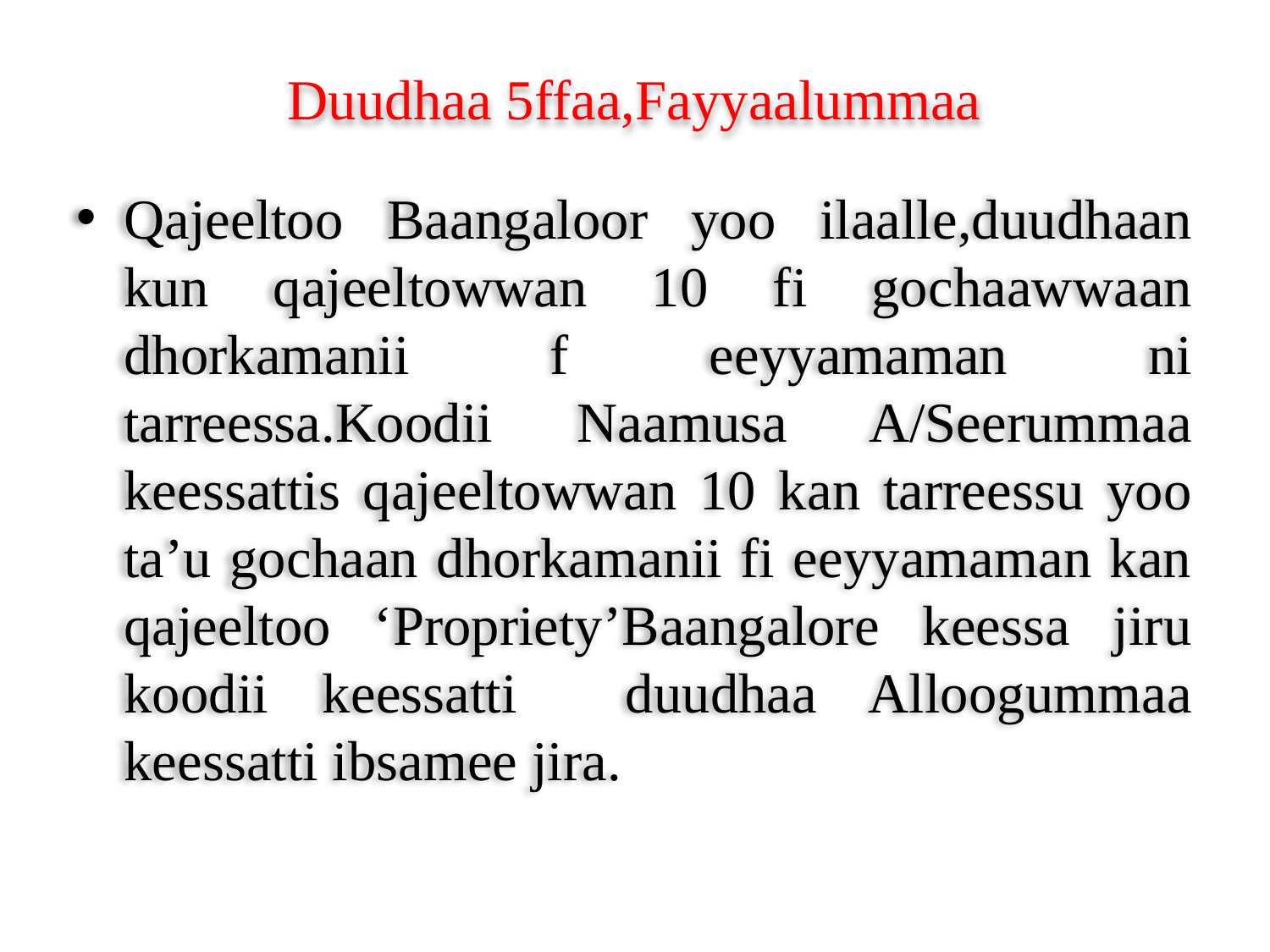

# Duudhaa 5ffaa,Fayyaalummaa
Qajeeltoo Baangaloor yoo ilaalle,duudhaan kun qajeeltowwan 10 fi gochaawwaan dhorkamanii f eeyyamaman ni tarreessa.Koodii Naamusa A/Seerummaa keessattis qajeeltowwan 10 kan tarreessu yoo ta’u gochaan dhorkamanii fi eeyyamaman kan qajeeltoo ‘Propriety’Baangalore keessa jiru koodii keessatti  duudhaa Alloogummaa keessatti ibsamee jira.